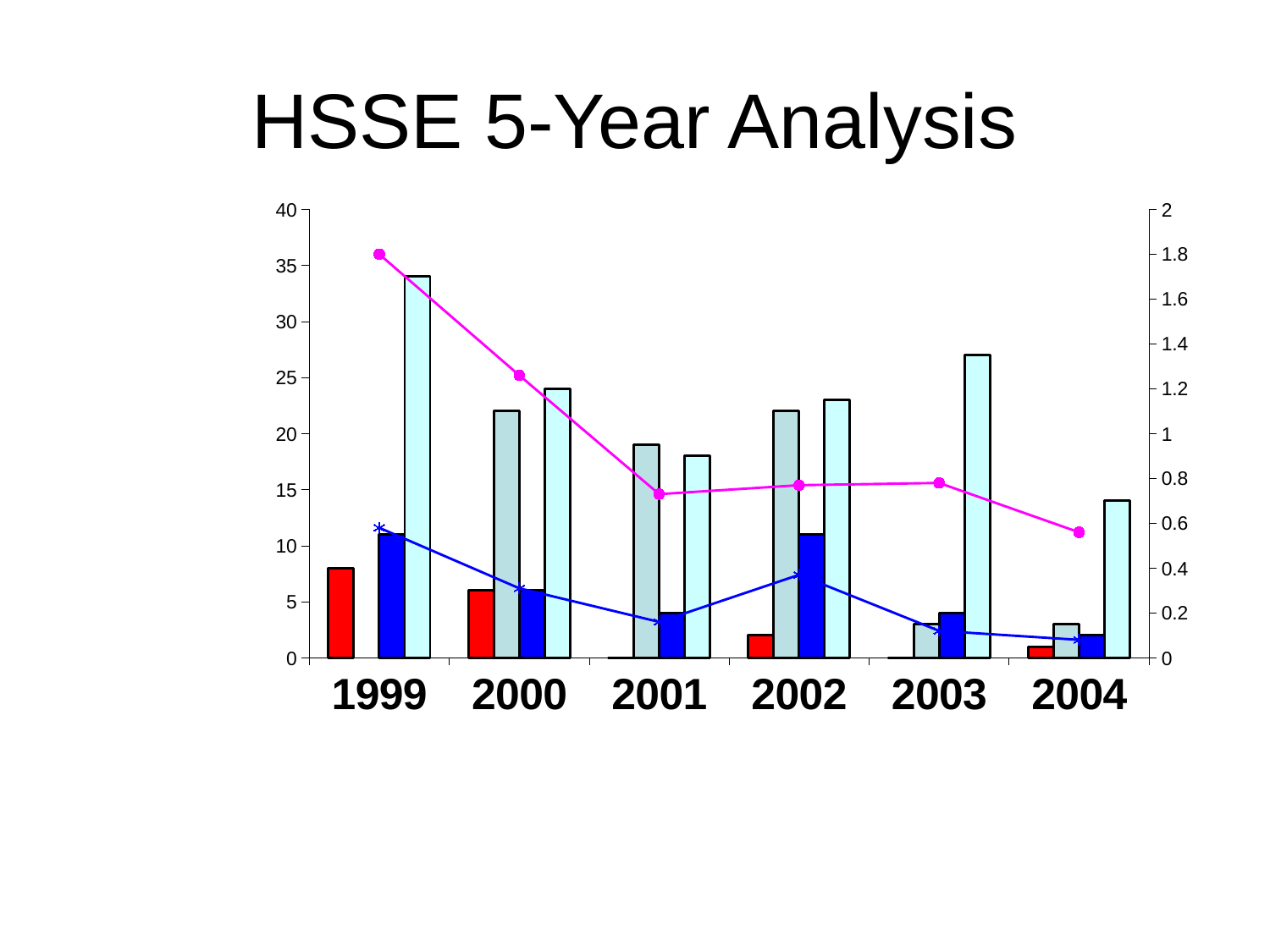

# HSSE 5-Year Analysis

### Chart

| Category | Fatality | HiPo | DAFWC | Total Recordables | DAFWCf | Total RIIR |
|---|---|---|---|---|---|---|
| 1999 | 8.0 | None | 11.0 | 34.0 | 0.58 | 1.8 |
| 2000 | 6.0 | 22.0 | 6.0 | 24.0 | 0.31 | 1.26 |
| 2001 | 0.0 | 19.0 | 4.0 | 18.0 | 0.16 | 0.73 |
| 2002 | 2.0 | 22.0 | 11.0 | 23.0 | 0.37 | 0.77 |
| 2003 | 0.0 | 3.0 | 4.0 | 27.0 | 0.12 | 0.78 |
| 2004 | 1.0 | 3.0 | 2.0 | 14.0 | 0.08 | 0.56 |